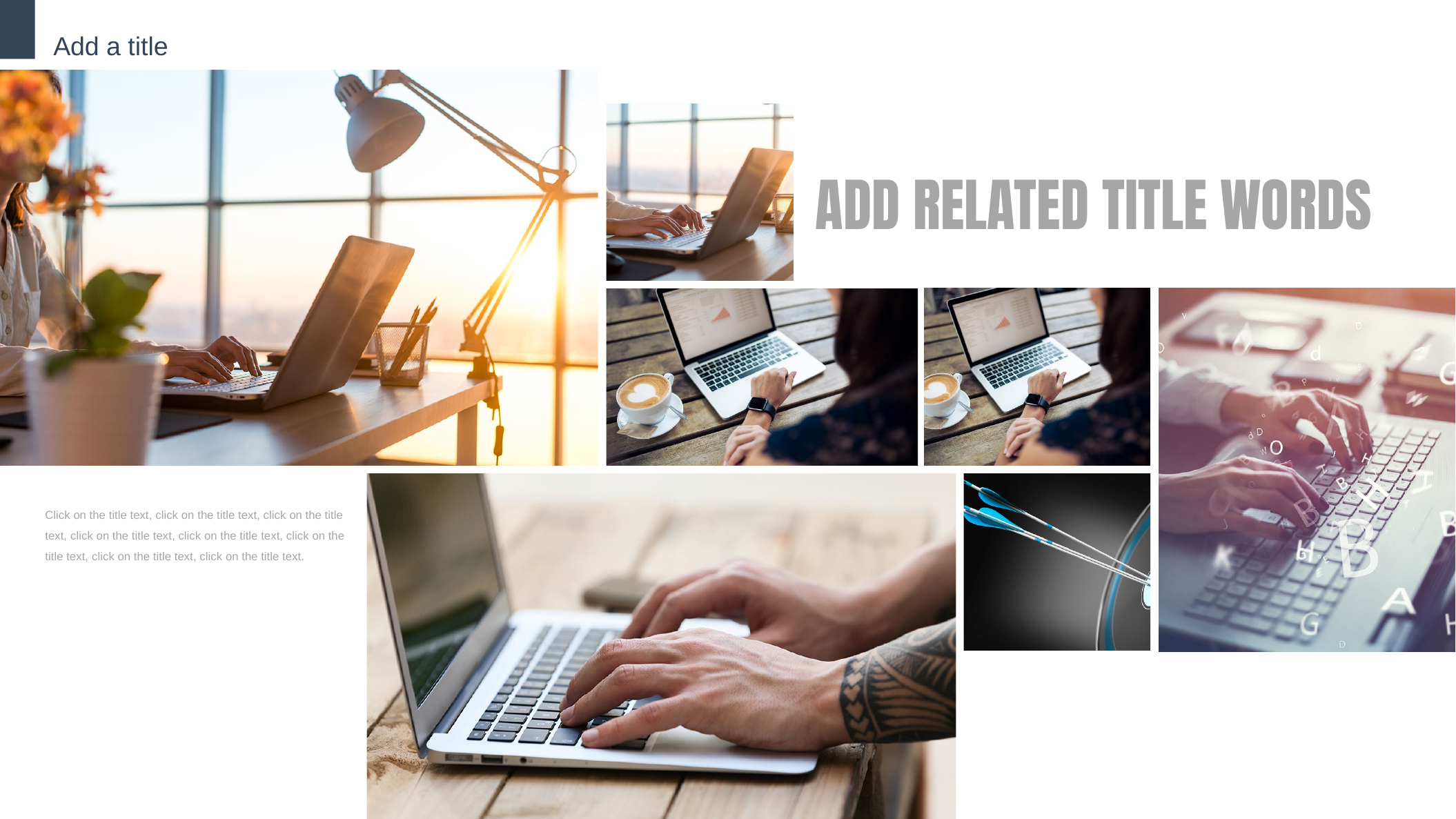

Add a title

ADD RELATED TITLE WORDS

Click on the title text, click on the title text, click on the title text, click on the title text, click on the title text, click on the title text, click on the title text, click on the title text.